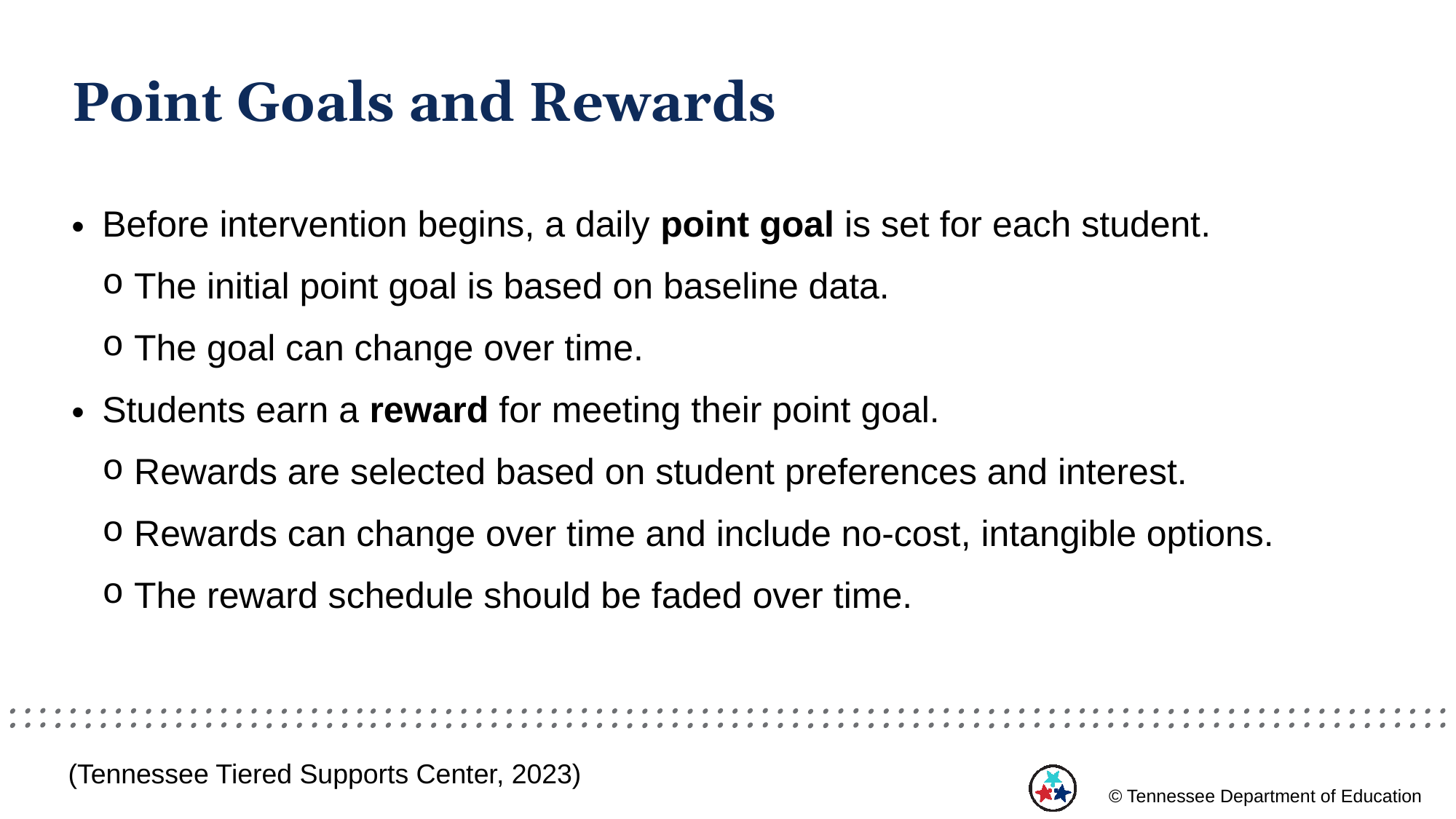

# Point Goals and Rewards
Before intervention begins, a daily point goal is set for each student.
The initial point goal is based on baseline data.
The goal can change over time.
Students earn a reward for meeting their point goal.
Rewards are selected based on student preferences and interest.
Rewards can change over time and include no-cost, intangible options.
The reward schedule should be faded over time.
(Tennessee Tiered Supports Center, 2023)
© Tennessee Department of Education